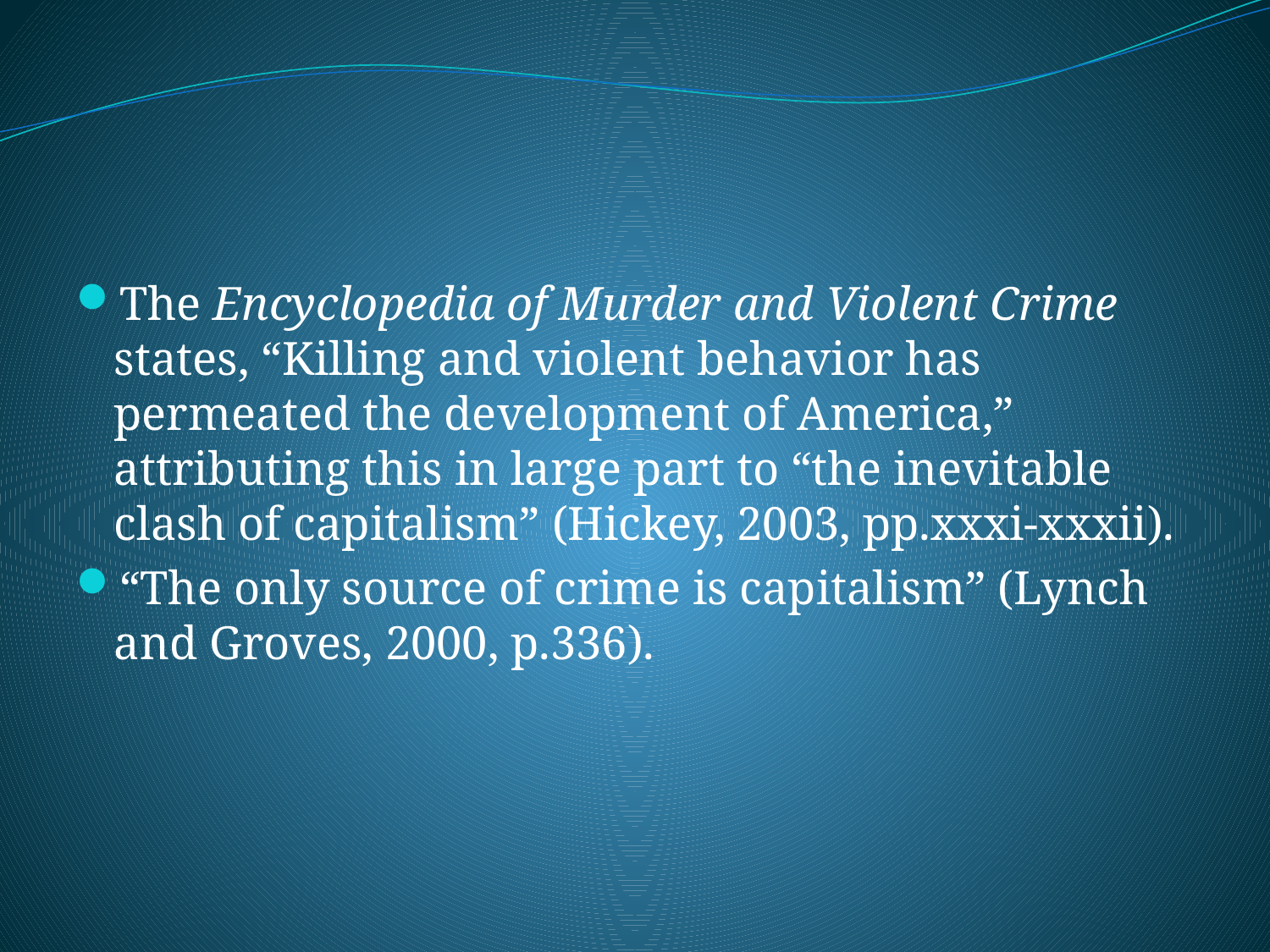

#
The Encyclopedia of Murder and Violent Crime states, “Killing and violent behavior has permeated the development of America,” attributing this in large part to “the inevitable clash of capitalism” (Hickey, 2003, pp.xxxi-xxxii).
“The only source of crime is capitalism” (Lynch and Groves, 2000, p.336).

96